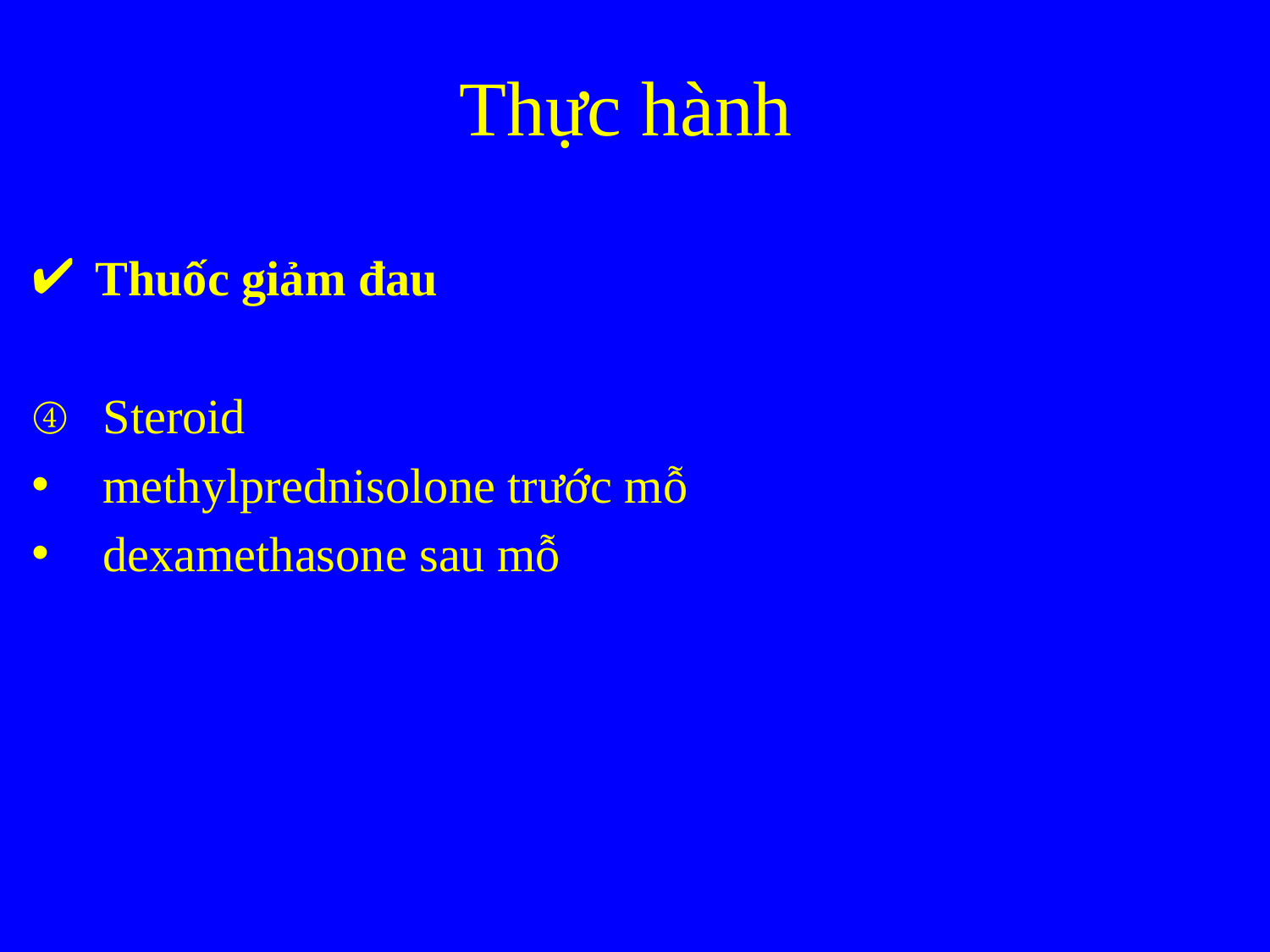

# Thực hành
Thuốc giảm đau

Steroid
methylprednisolone trước mỗ
dexamethasone sau mỗ